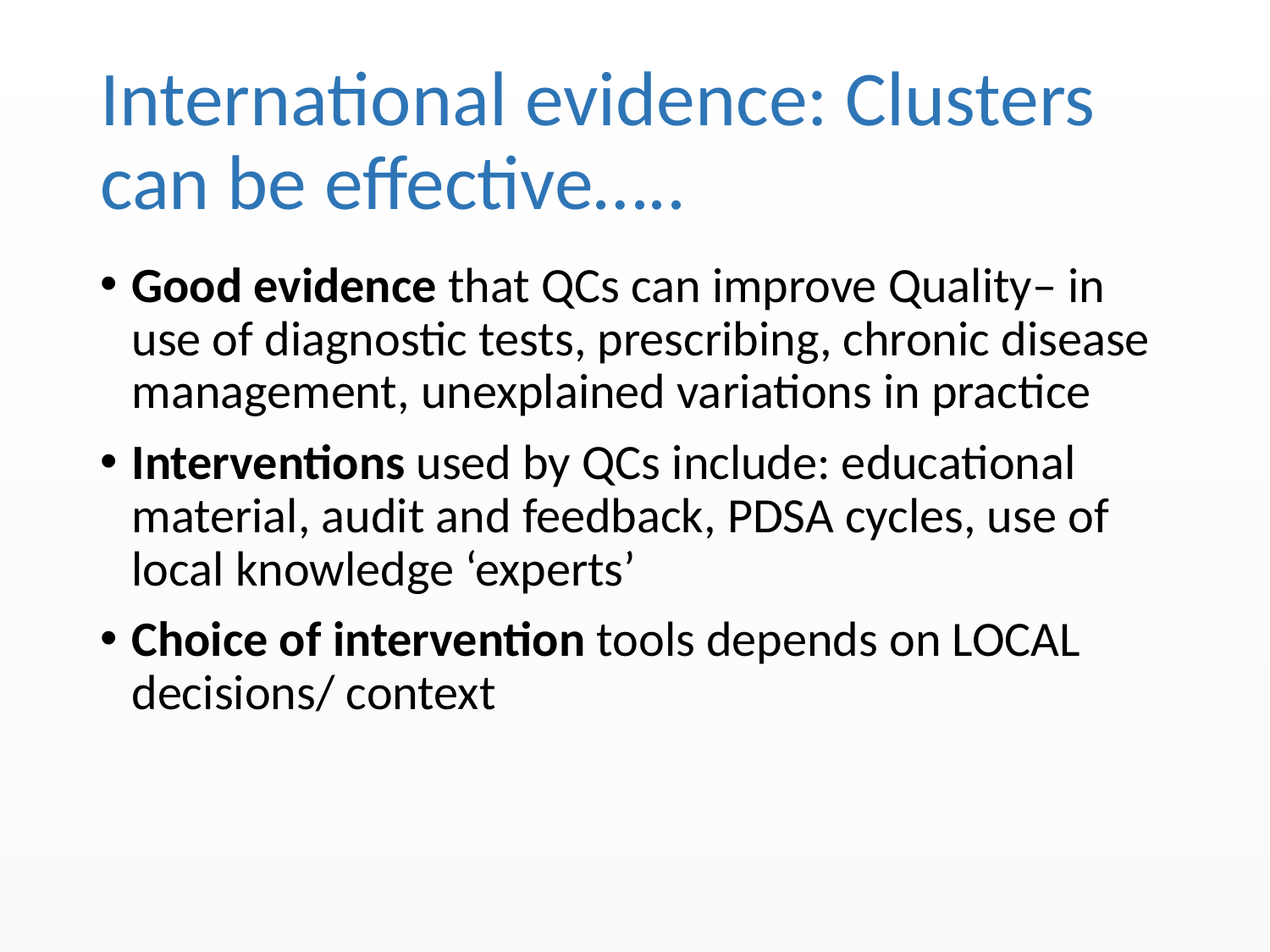

# International evidence: Clusters can be effective…..
Good evidence that QCs can improve Quality– in use of diagnostic tests, prescribing, chronic disease management, unexplained variations in practice
Interventions used by QCs include: educational material, audit and feedback, PDSA cycles, use of local knowledge ‘experts’
Choice of intervention tools depends on LOCAL decisions/ context